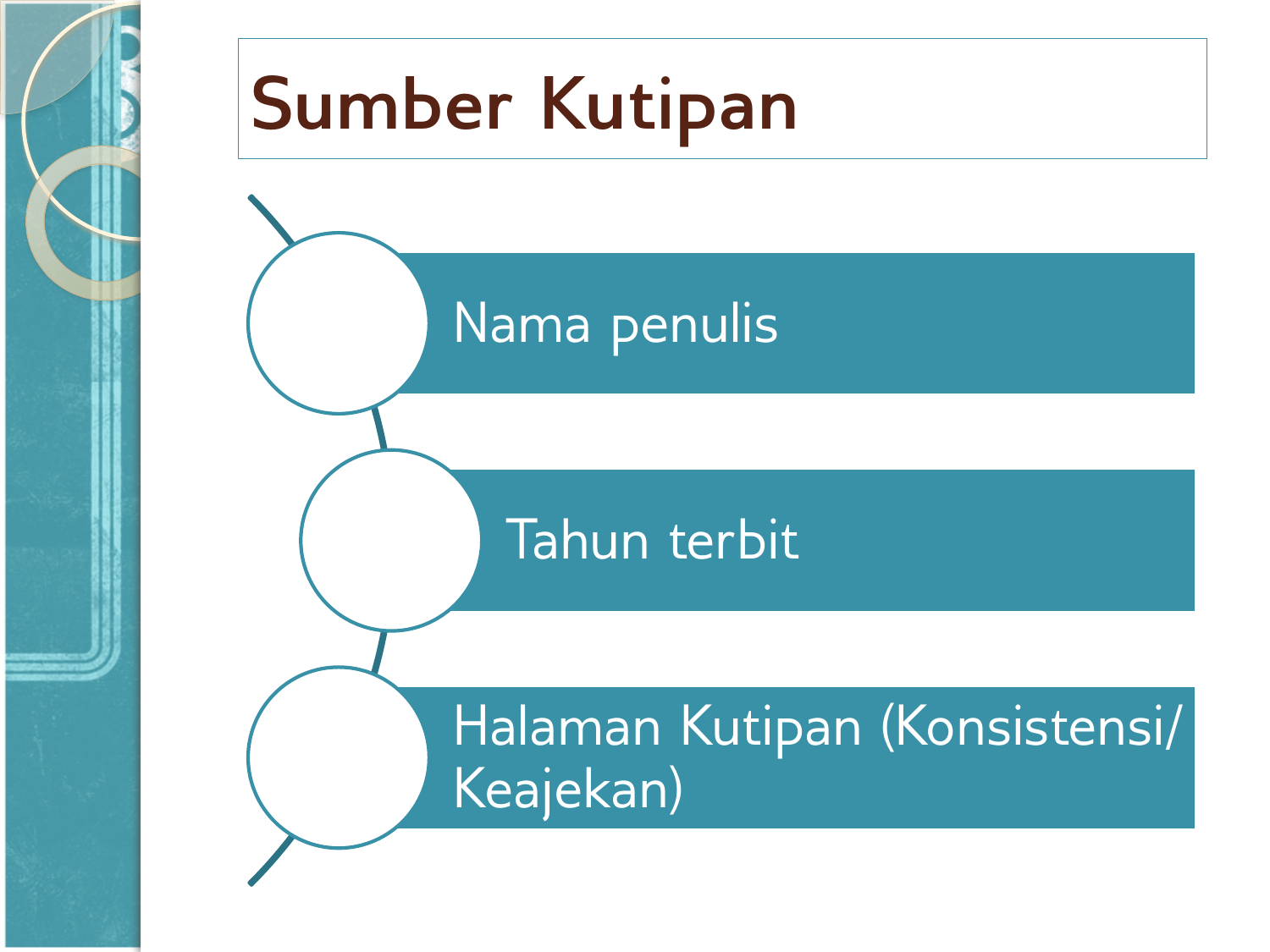

# Sumber Kutipan
Nama penulis
Tahun terbit
Halaman Kutipan (Konsistensi/ Keajekan)